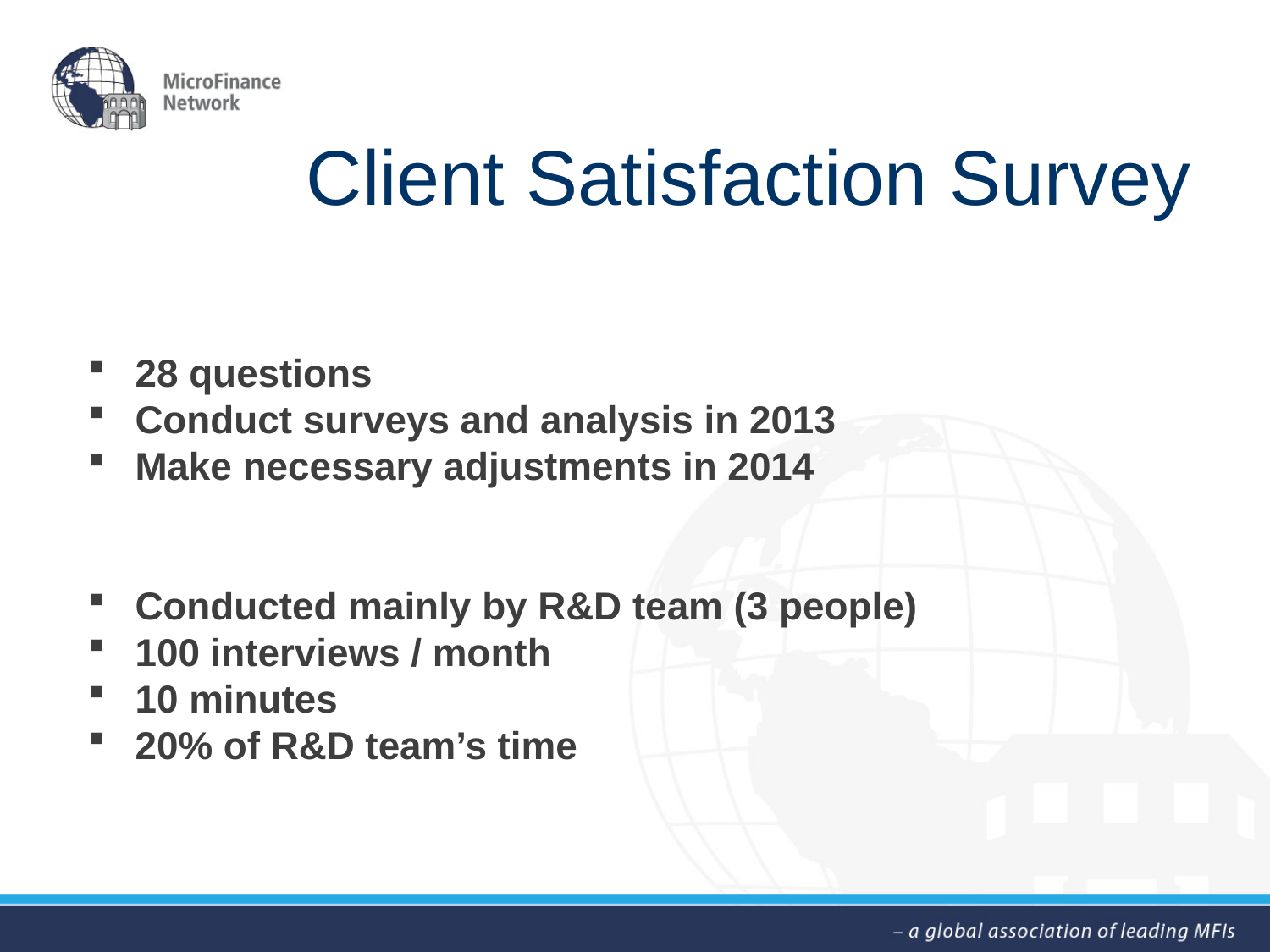

# Client Satisfaction Survey

28 questions
Conduct surveys and analysis in 2013
Make necessary adjustments in 2014

Conducted mainly by R&D team (3 people)
100 interviews / month
10 minutes
20% of R&D team’s time